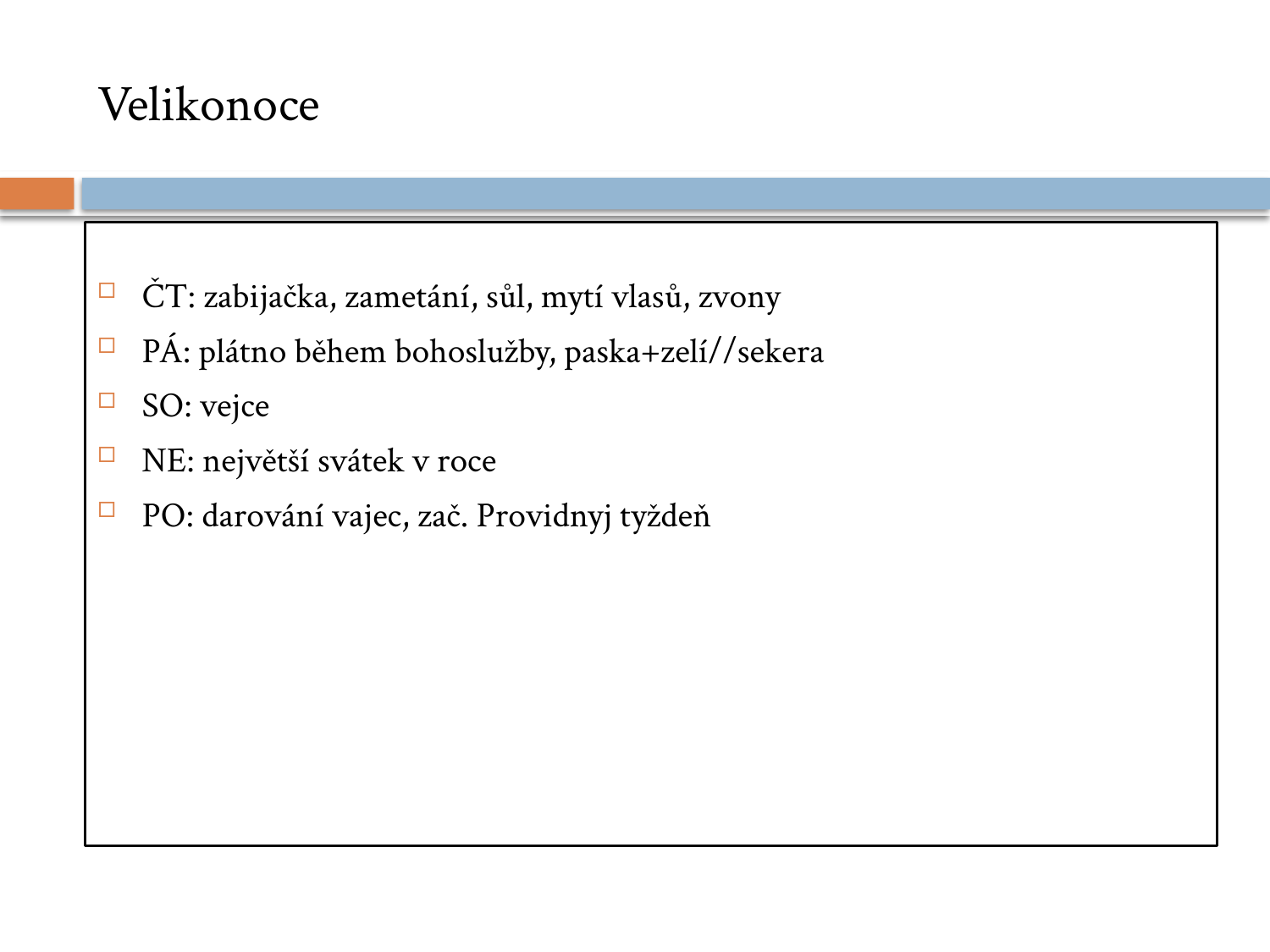

# Velikonoce

ČT: zabijačka, zametání, sůl, mytí vlasů, zvony
PÁ: plátno během bohoslužby, paska+zelí//sekera
SO: vejce
NE: největší svátek v roce
PO: darování vajec, zač. Providnyj tyždeň